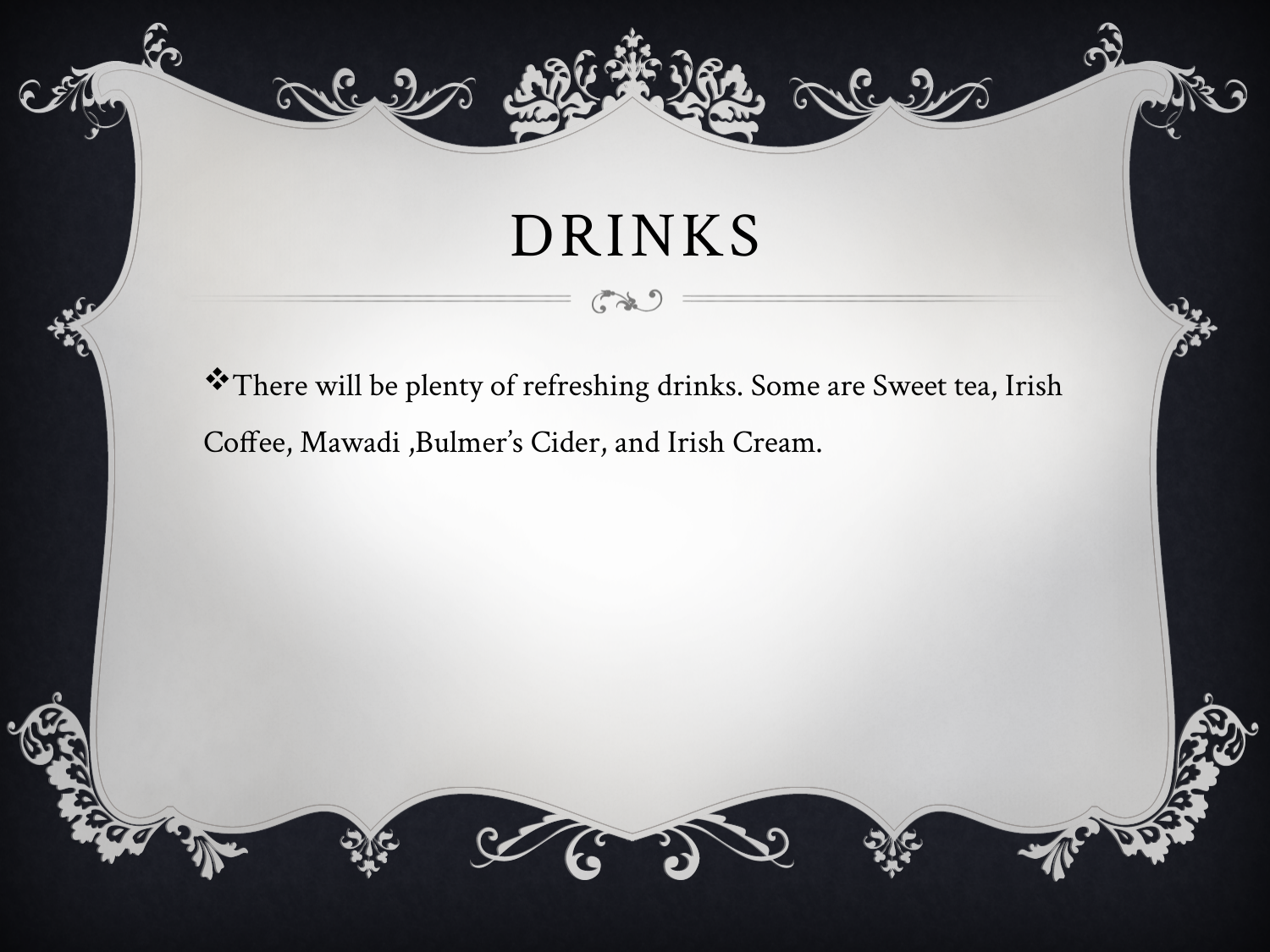

# Drinks
There will be plenty of refreshing drinks. Some are Sweet tea, Irish Coffee, Mawadi ,Bulmer’s Cider, and Irish Cream.